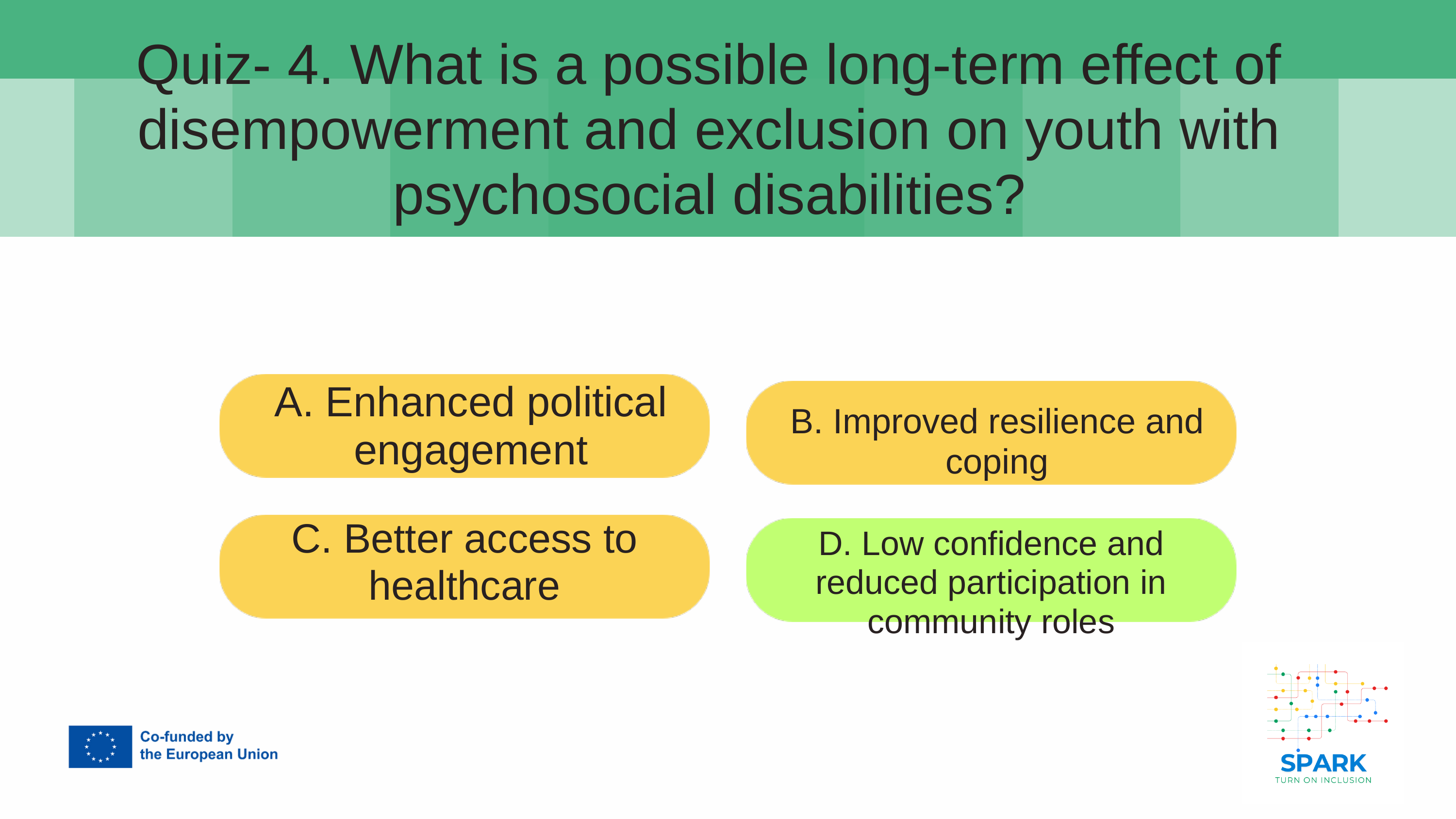

Quiz- 4. What is a possible long-term effect of disempowerment and exclusion on youth with psychosocial disabilities?

7

A. Enhanced political engagement

B. Improved resilience and coping
C. Better access to healthcare

D. Low confidence and reduced participation in community roles